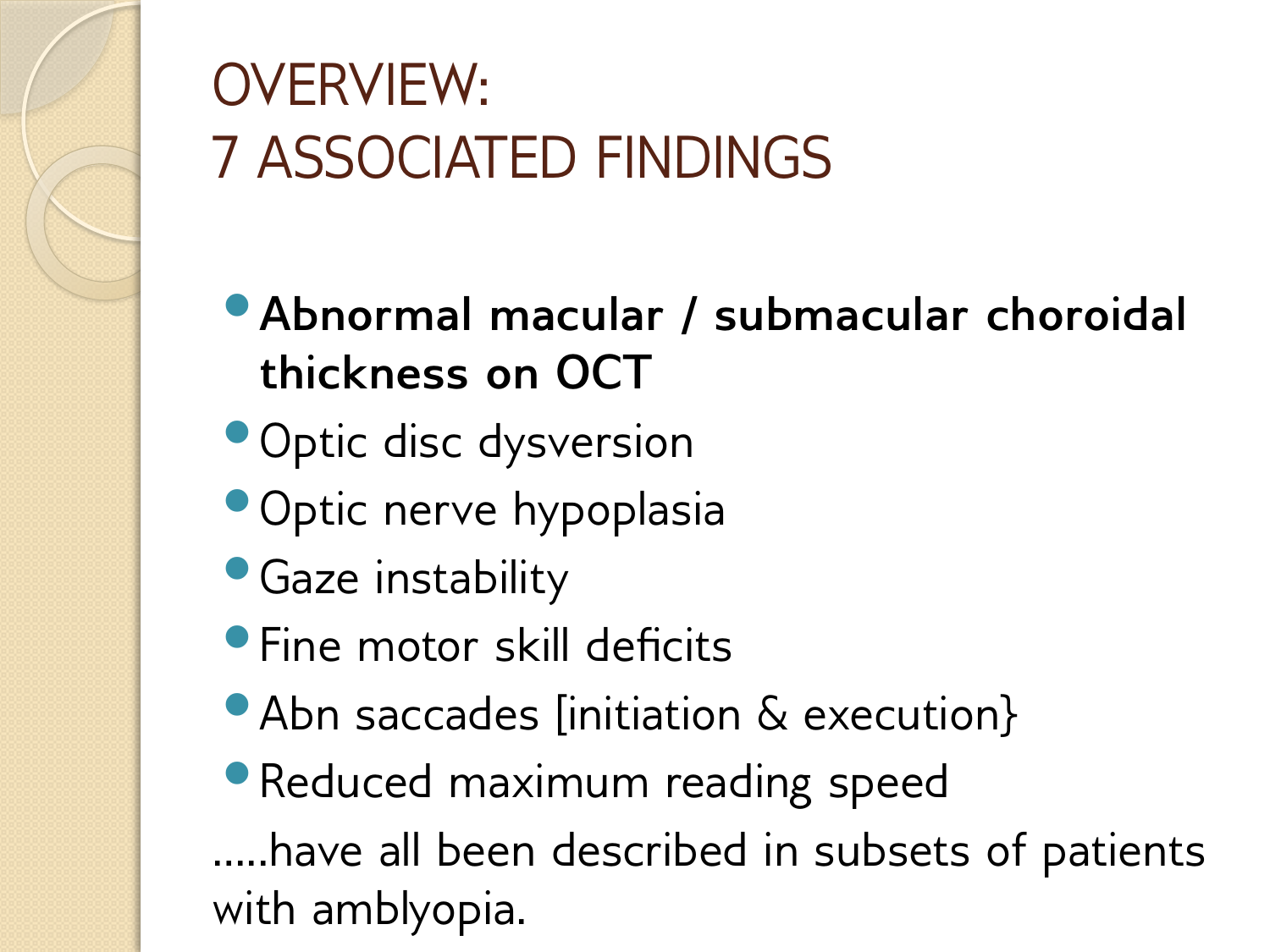

# OVERVIEW: 7 ASSOCIATED FINDINGS
Abnormal macular / submacular choroidal  thickness on OCT
Optic disc dysversion
Optic nerve hypoplasia
Gaze instability
Fine motor skill deficits
Abn saccades [initiation & execution}
Reduced maximum reading speed
…..have all been described in subsets of patients with amblyopia.